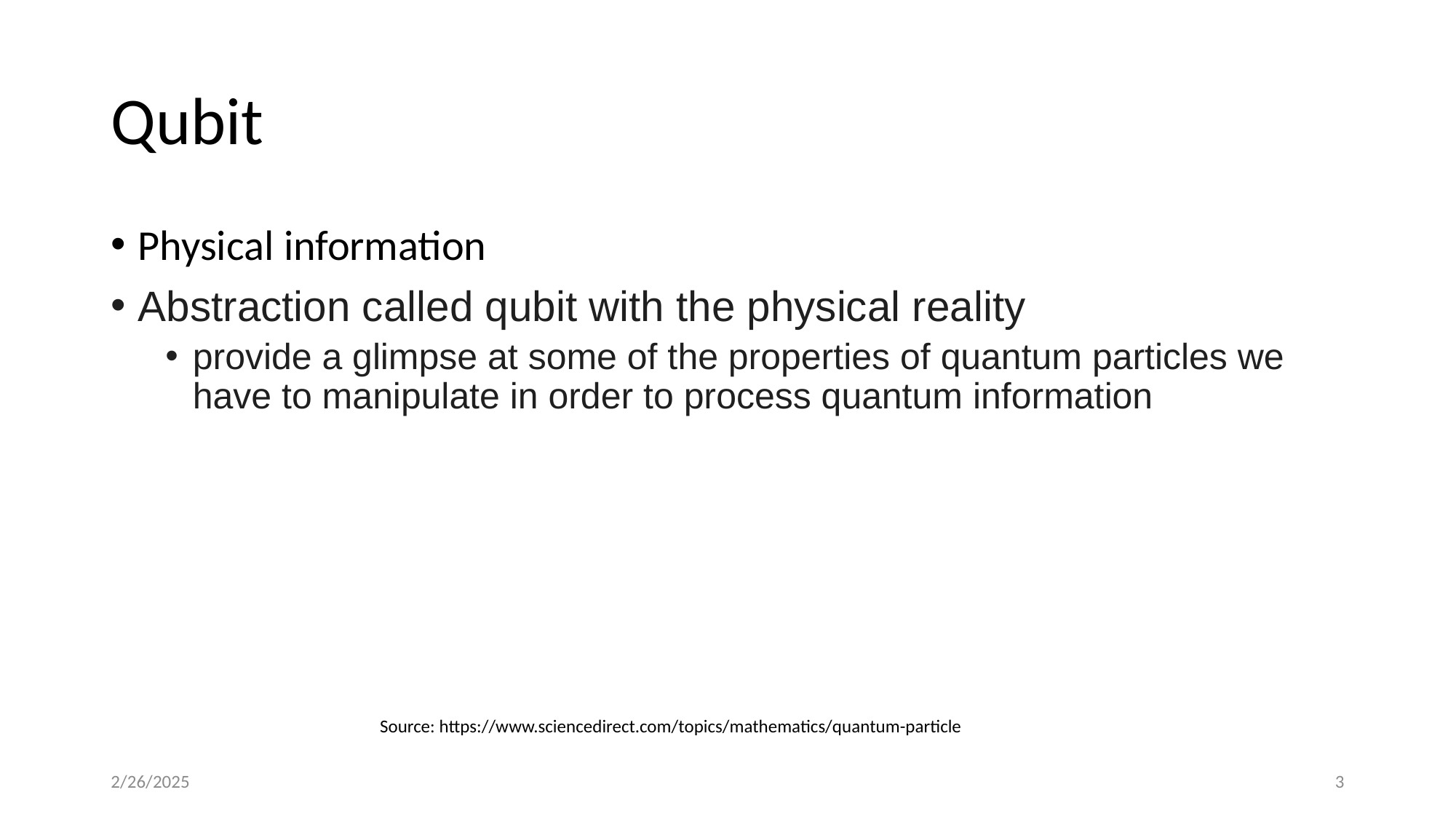

# Qubit
Physical information
Abstraction called qubit with the physical reality
provide a glimpse at some of the properties of quantum particles we have to manipulate in order to process quantum information
Source: https://www.sciencedirect.com/topics/mathematics/quantum-particle
2/26/2025
3